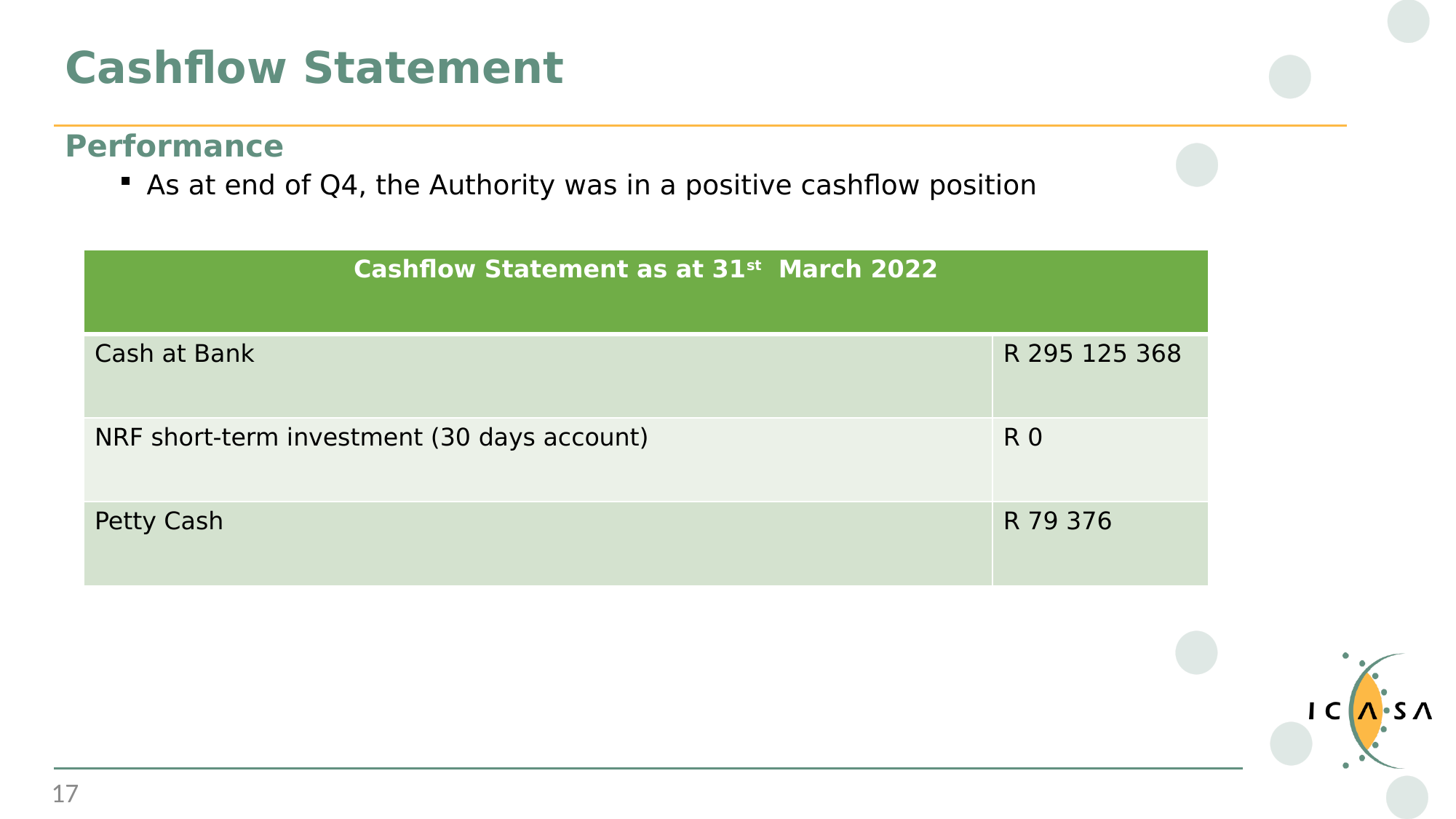

# Cashflow Statement
Performance
As at end of Q4, the Authority was in a positive cashflow position
| Cashflow Statement as at 31st March 2022 |  |
| --- | --- |
| Cash at Bank | R 295 125 368 |
| NRF short-term investment (30 days account) | R 0 |
| Petty Cash | R 79 376 |
17